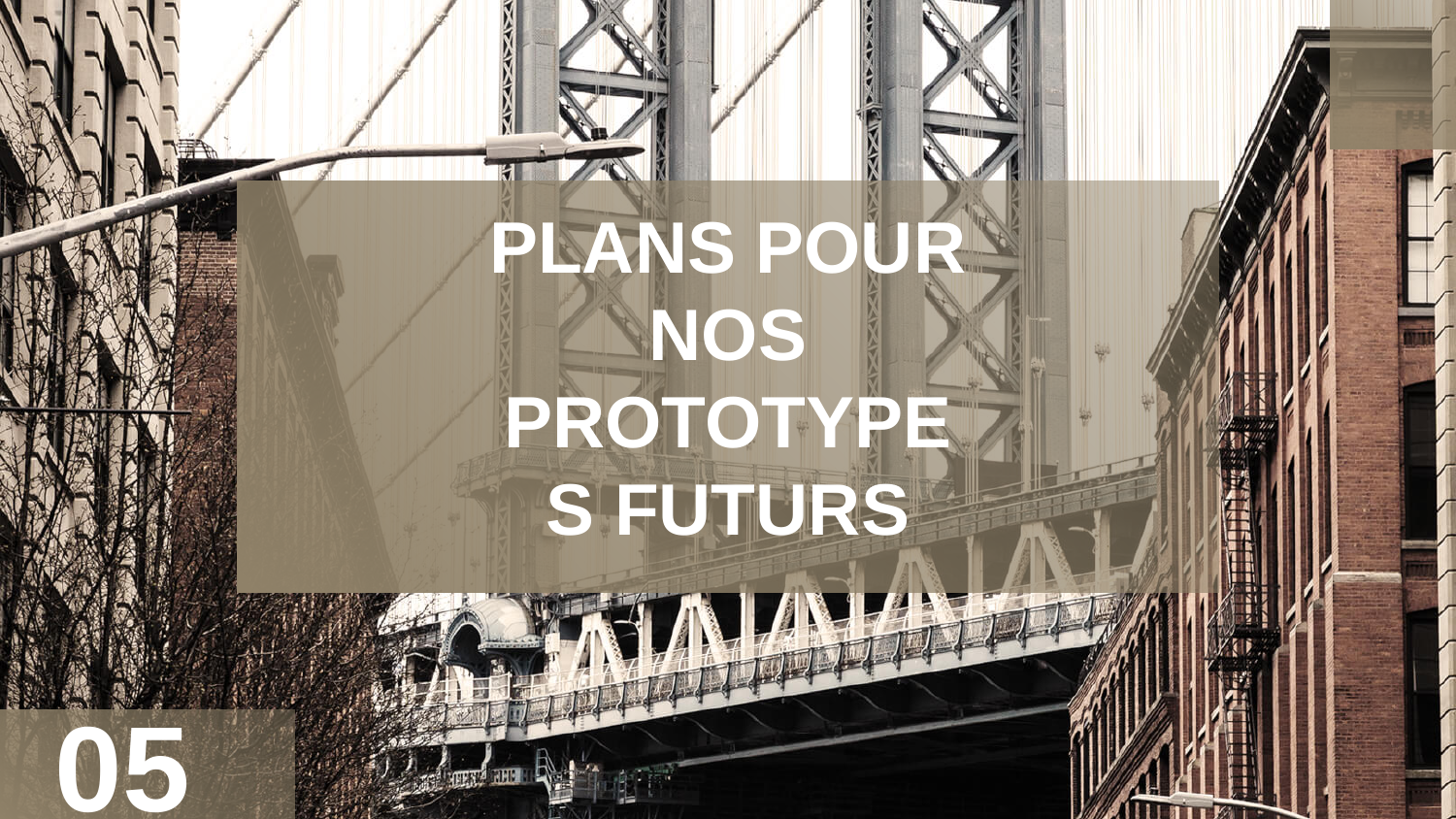

# PLANS POUR NOS PROTOTYPES FUTURS

05